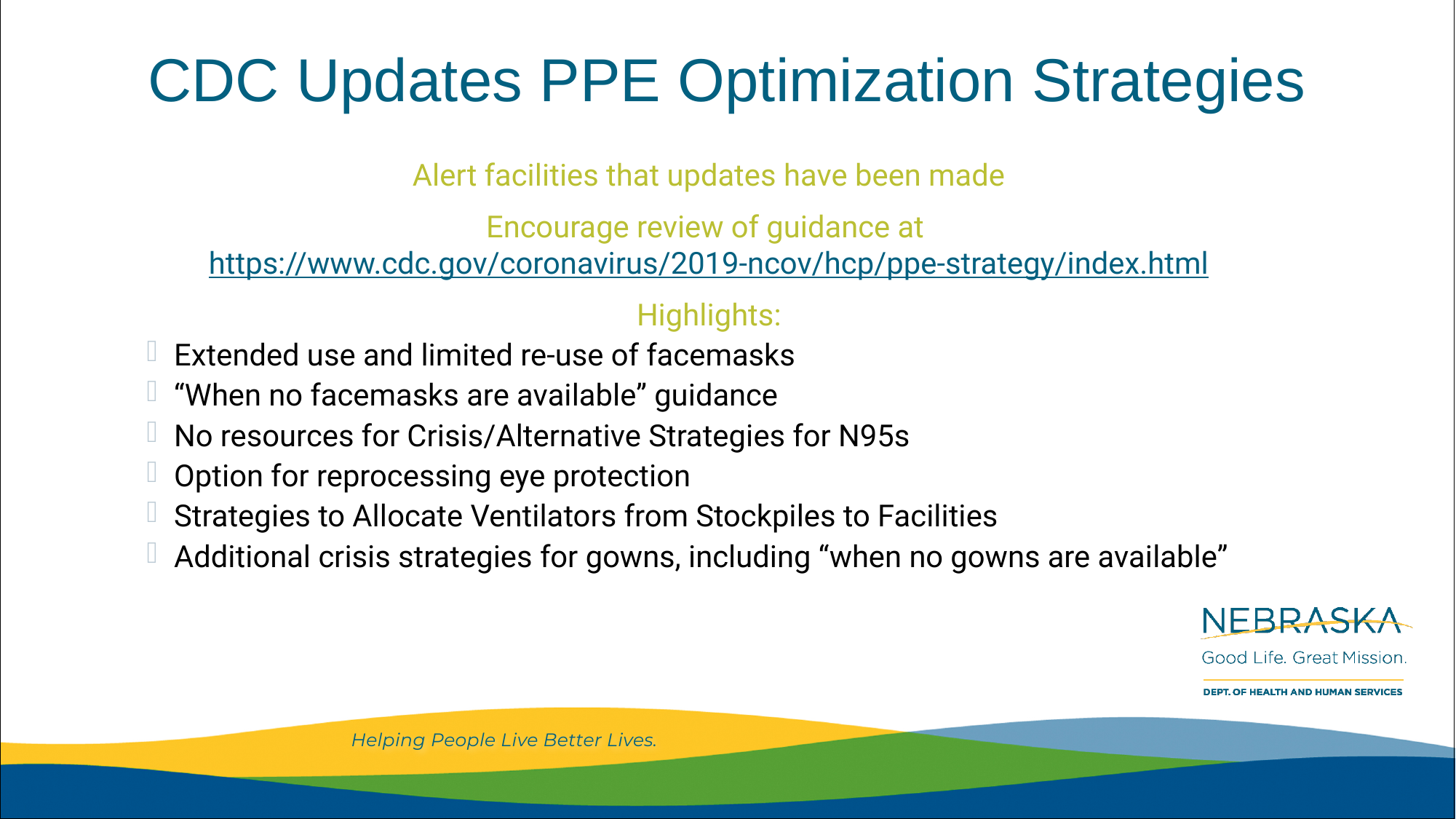

# CDC Updates PPE Optimization Strategies
Alert facilities that updates have been made
Encourage review of guidance at https://www.cdc.gov/coronavirus/2019-ncov/hcp/ppe-strategy/index.html
Highlights:
Extended use and limited re-use of facemasks
“When no facemasks are available” guidance
No resources for Crisis/Alternative Strategies for N95s
Option for reprocessing eye protection
Strategies to Allocate Ventilators from Stockpiles to Facilities
Additional crisis strategies for gowns, including “when no gowns are available”